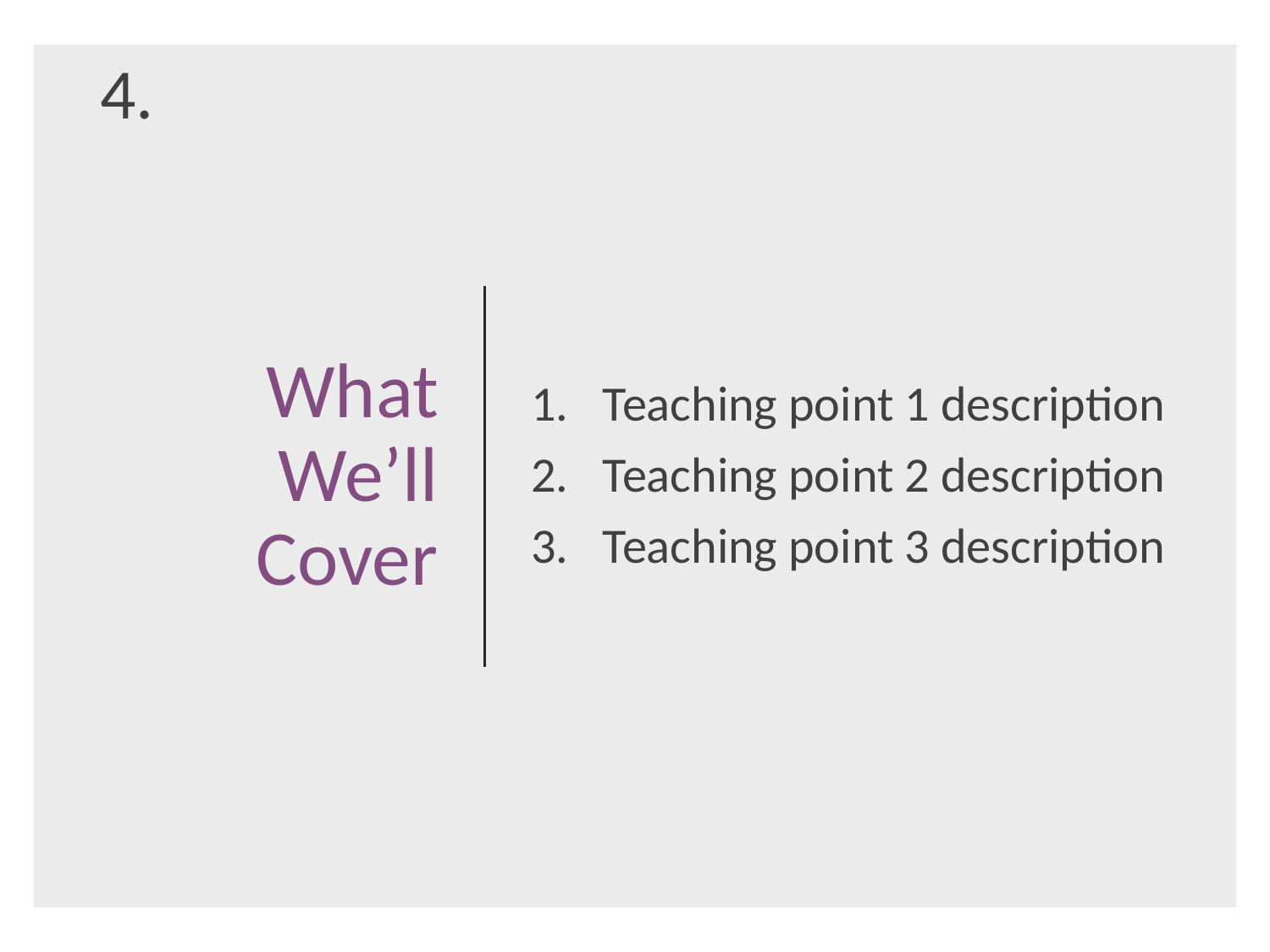

4.
# What We’ll Cover
Teaching point 1 description
Teaching point 2 description
Teaching point 3 description